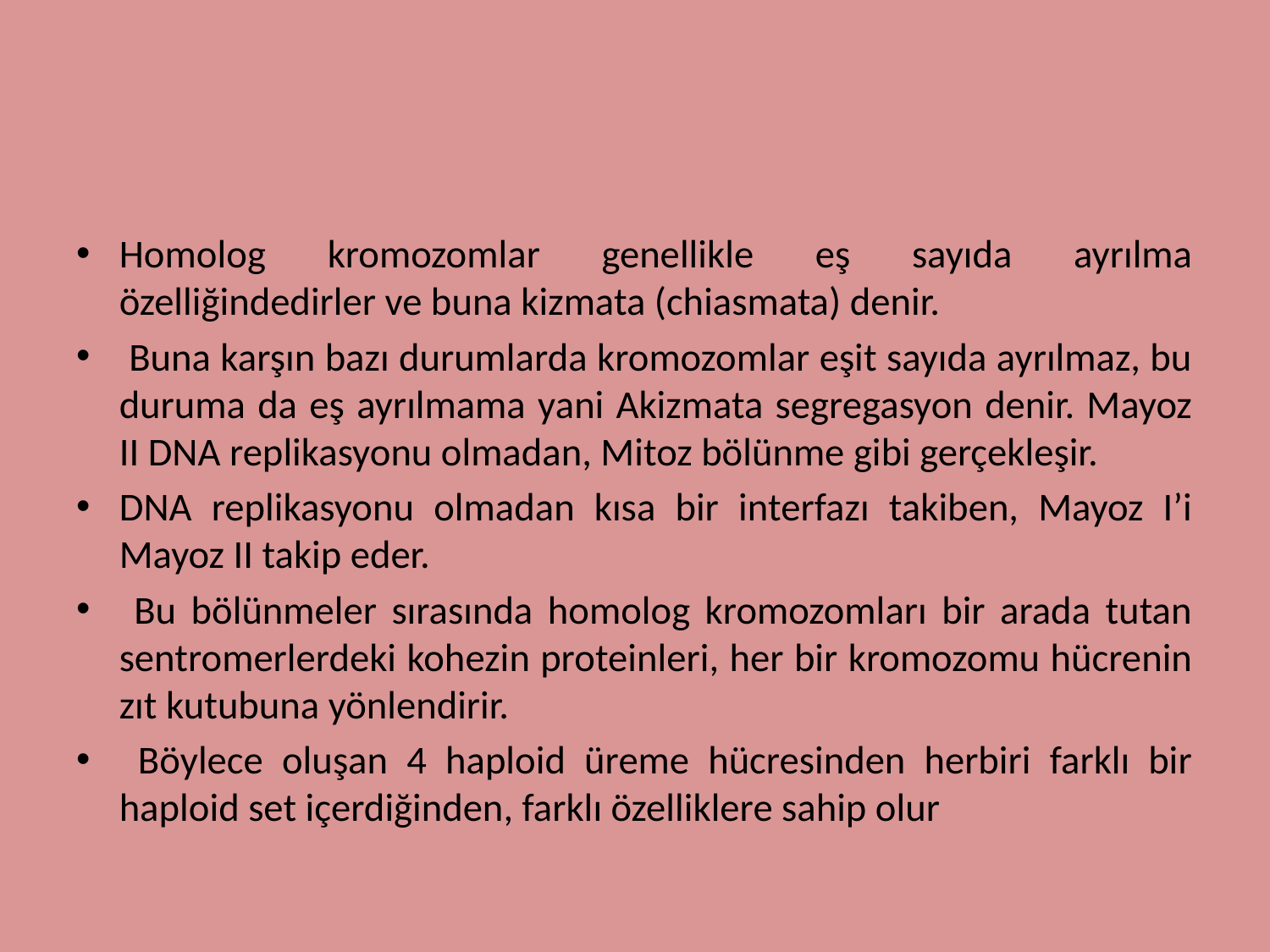

#
Homolog kromozomlar genellikle eş sayıda ayrılma özelliğindedirler ve buna kizmata (chiasmata) denir.
 Buna karşın bazı durumlarda kromozomlar eşit sayıda ayrılmaz, bu duruma da eş ayrılmama yani Akizmata segregasyon denir. Mayoz II DNA replikasyonu olmadan, Mitoz bölünme gibi gerçekleşir.
DNA replikasyonu olmadan kısa bir interfazı takiben, Mayoz I’i Mayoz II takip eder.
 Bu bölünmeler sırasında homolog kromozomları bir arada tutan sentromerlerdeki kohezin proteinleri, her bir kromozomu hücrenin zıt kutubuna yönlendirir.
 Böylece oluşan 4 haploid üreme hücresinden herbiri farklı bir haploid set içerdiğinden, farklı özelliklere sahip olur